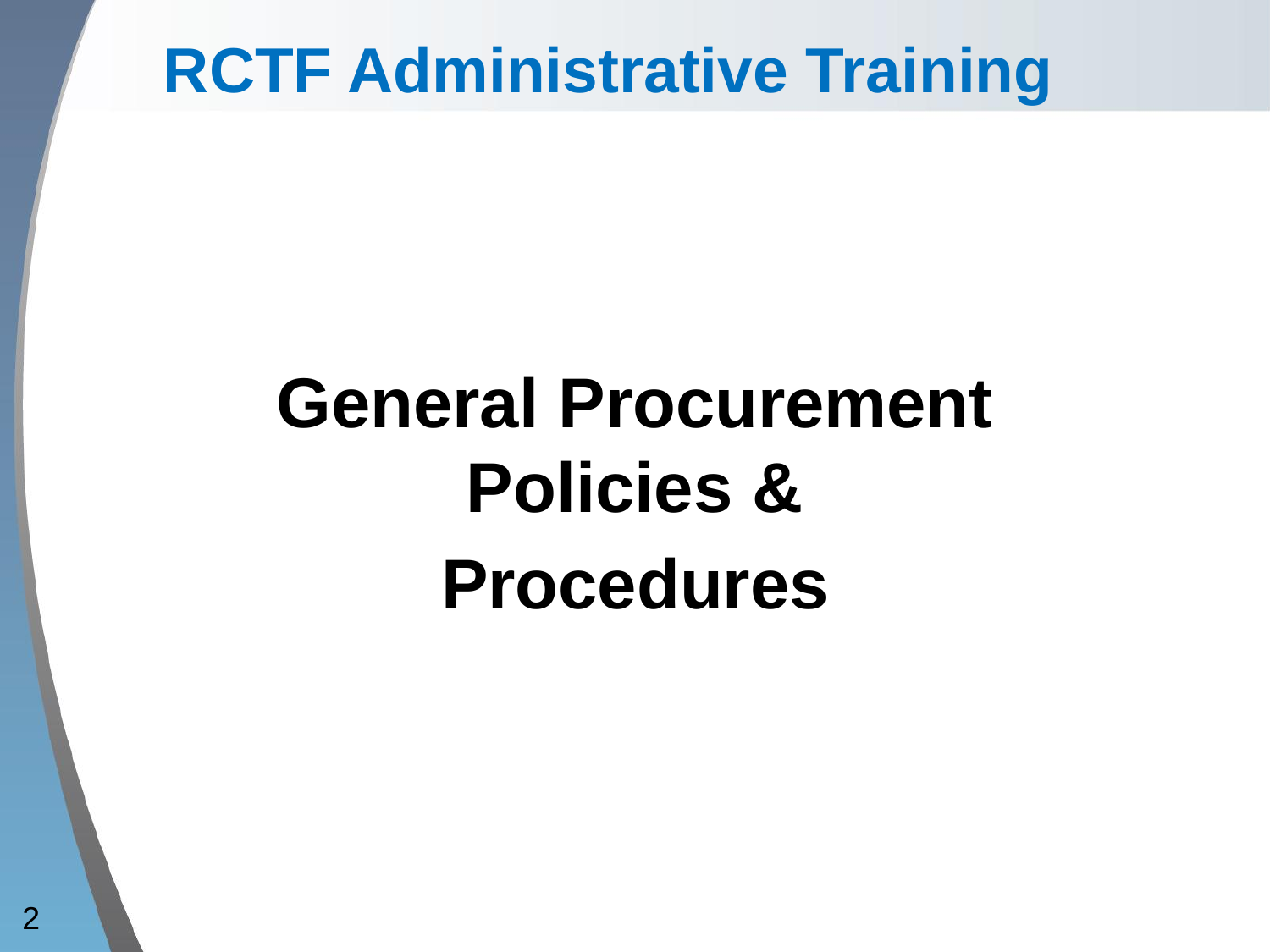

RCTF Administrative Training

General Procurement Policies &
Procedures

2